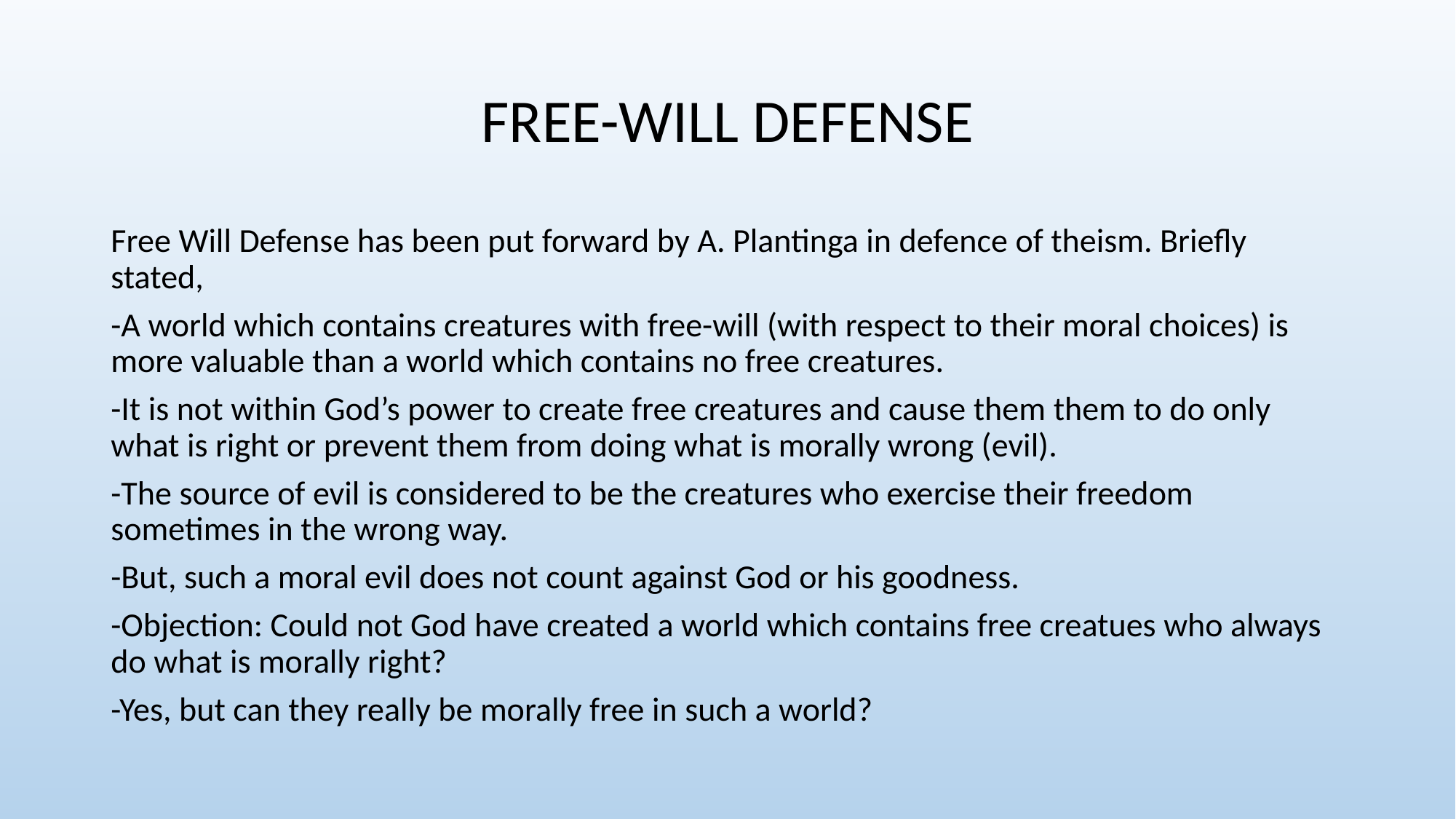

# FREE-WILL DEFENSE
Free Will Defense has been put forward by A. Plantinga in defence of theism. Briefly stated,
-A world which contains creatures with free-will (with respect to their moral choices) is more valuable than a world which contains no free creatures.
-It is not within God’s power to create free creatures and cause them them to do only what is right or prevent them from doing what is morally wrong (evil).
-The source of evil is considered to be the creatures who exercise their freedom sometimes in the wrong way.
-But, such a moral evil does not count against God or his goodness.
-Objection: Could not God have created a world which contains free creatues who always do what is morally right?
-Yes, but can they really be morally free in such a world?